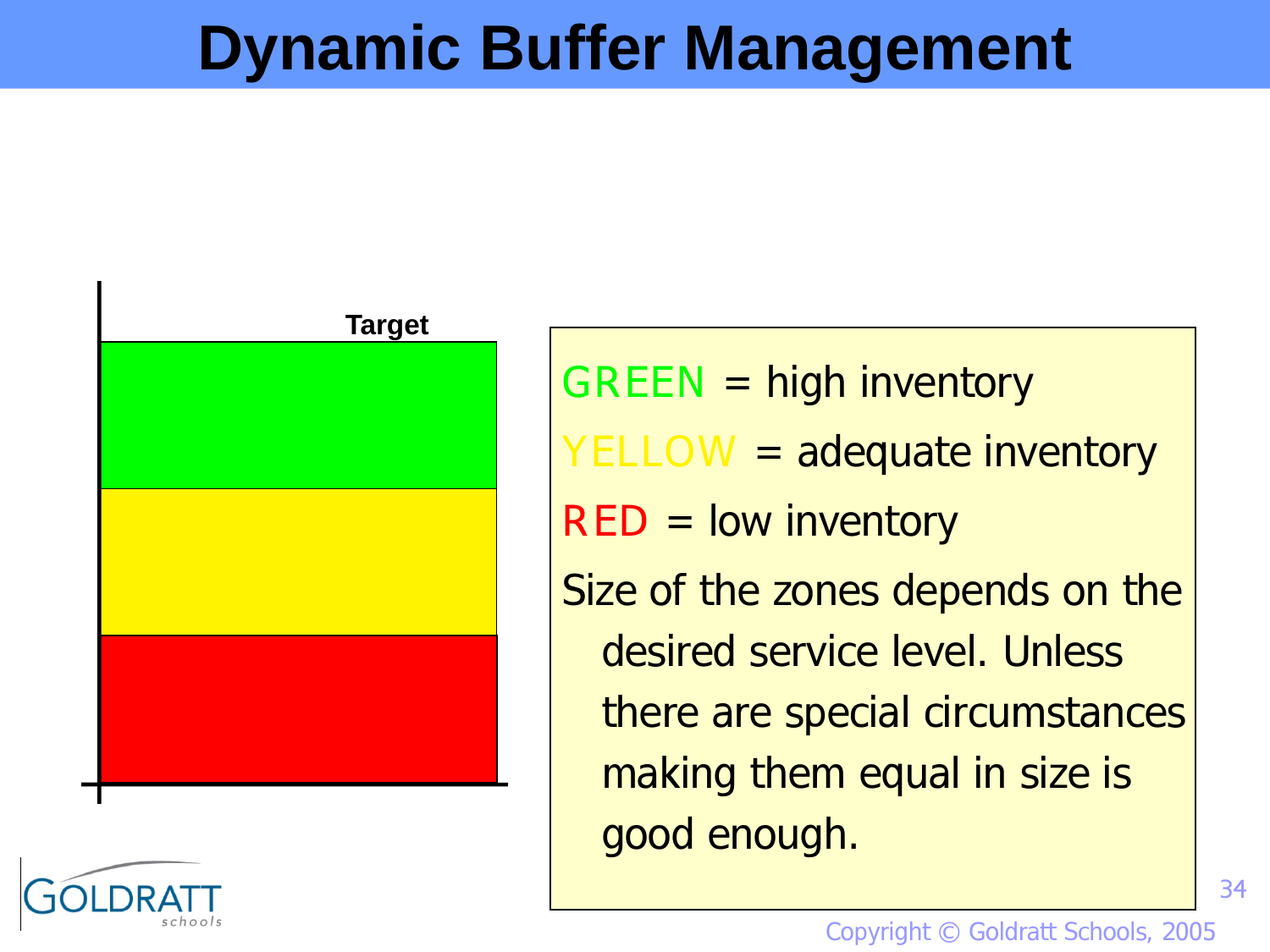

# Introducing the “Buffer”
Dynamic Buffer Management

Target

GREEN = high inventory
YELLOW = adequate inventory
RED = low inventory
Size of the zones depends on the desired service level. Unless there are special circumstances making them equal in size is good enough.
34
Copyright © Goldratt Schools, 2005